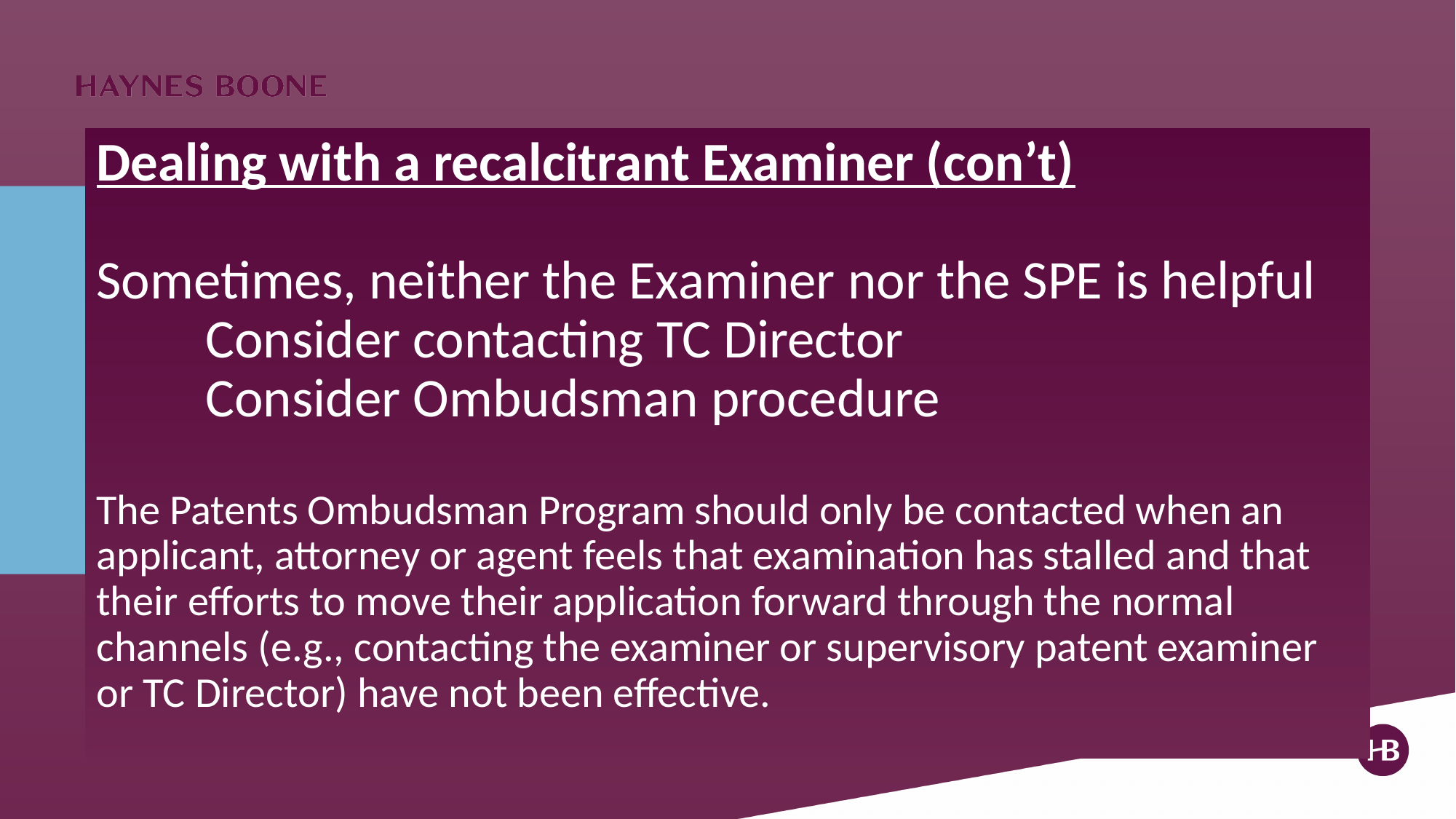

# Dealing with a recalcitrant Examiner (con’t) Sometimes, neither the Examiner nor the SPE is helpful Consider contacting TC Director Consider Ombudsman procedure The Patents Ombudsman Program should only be contacted when an applicant, attorney or agent feels that examination has stalled and that their efforts to move their application forward through the normal channels (e.g., contacting the examiner or supervisory patent examiner or TC Director) have not been effective.